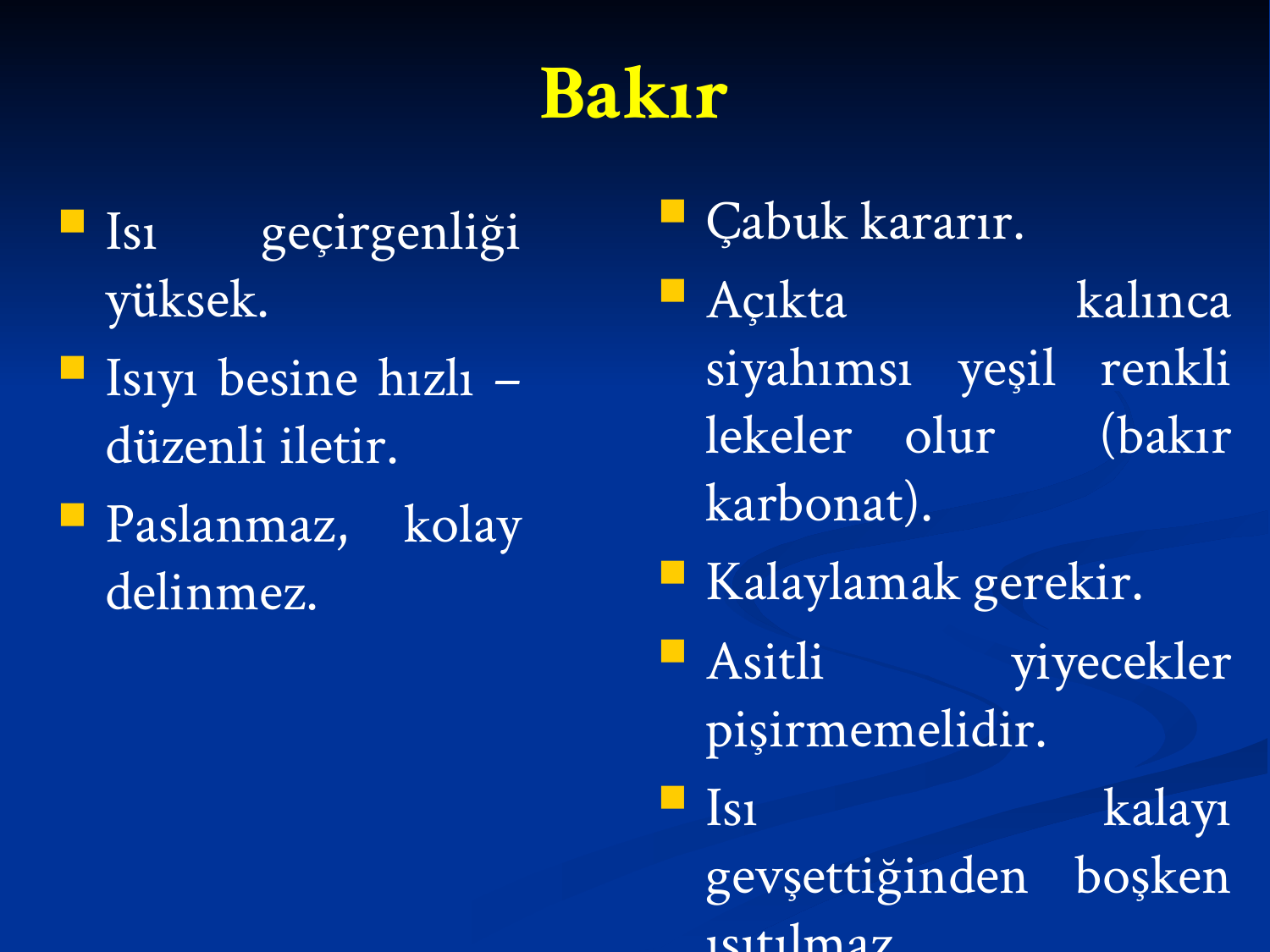

# Bakır
Çabuk kararır.
Açıkta kalınca siyahımsı yeşil renkli lekeler olur  (bakır karbonat).
Kalaylamak gerekir.
Asitli yiyecekler pişirmemelidir.
Isı kalayı gevşettiğinden boşken ısıtılmaz

Isı geçirgenliği yüksek.
Isıyı besine hızlı –düzenli iletir.
Paslanmaz, kolay delinmez.